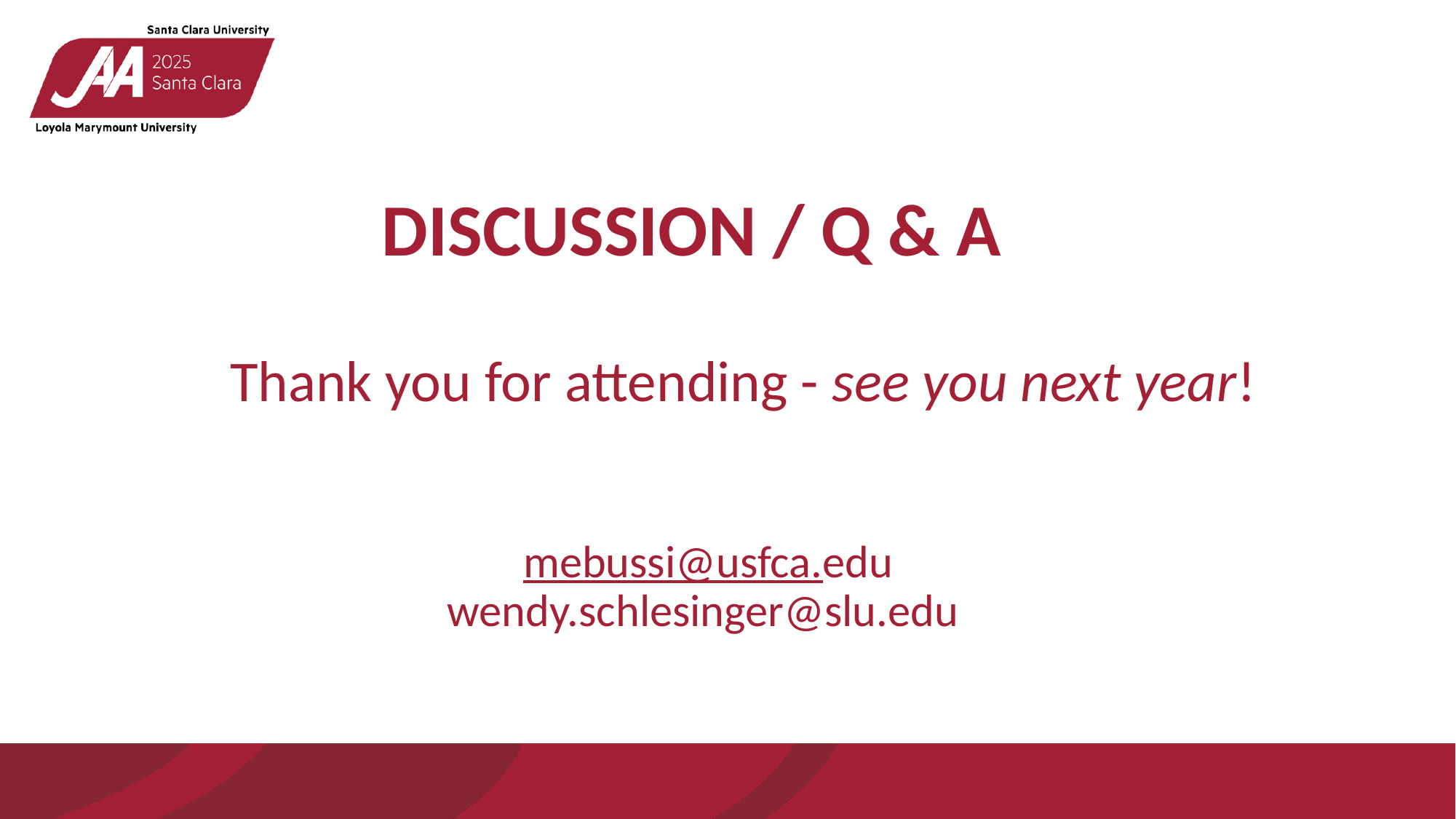

# DISCUSSION / Q & A

        Thank you for attending - see you next year!

mebussi@usfca.edu
wendy.schlesinger@slu.edu